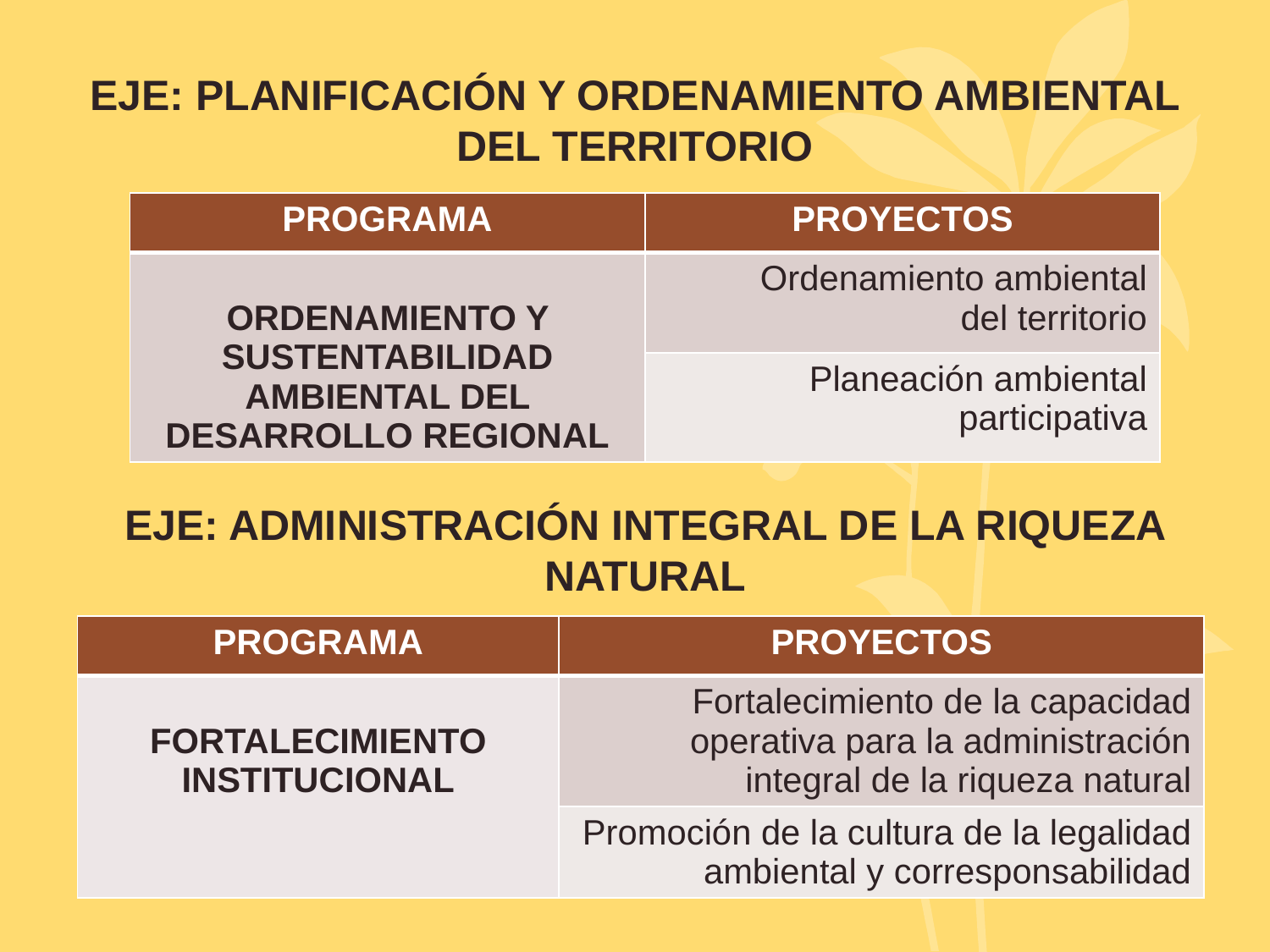

EJE: PLANIFICACIÓN Y ORDENAMIENTO AMBIENTAL DEL TERRITORIO
| PROGRAMA | PROYECTOS |
| --- | --- |
| ORDENAMIENTO Y SUSTENTABILIDAD AMBIENTAL DEL DESARROLLO REGIONAL | Ordenamiento ambiental del territorio |
|  | Planeación ambiental participativa |
EJE: ADMINISTRACIÓN INTEGRAL DE LA RIQUEZA NATURAL
| PROGRAMA | PROYECTOS |
| --- | --- |
| FORTALECIMIENTO INSTITUCIONAL | Fortalecimiento de la capacidad operativa para la administración integral de la riqueza natural |
|  | Promoción de la cultura de la legalidad ambiental y corresponsabilidad |